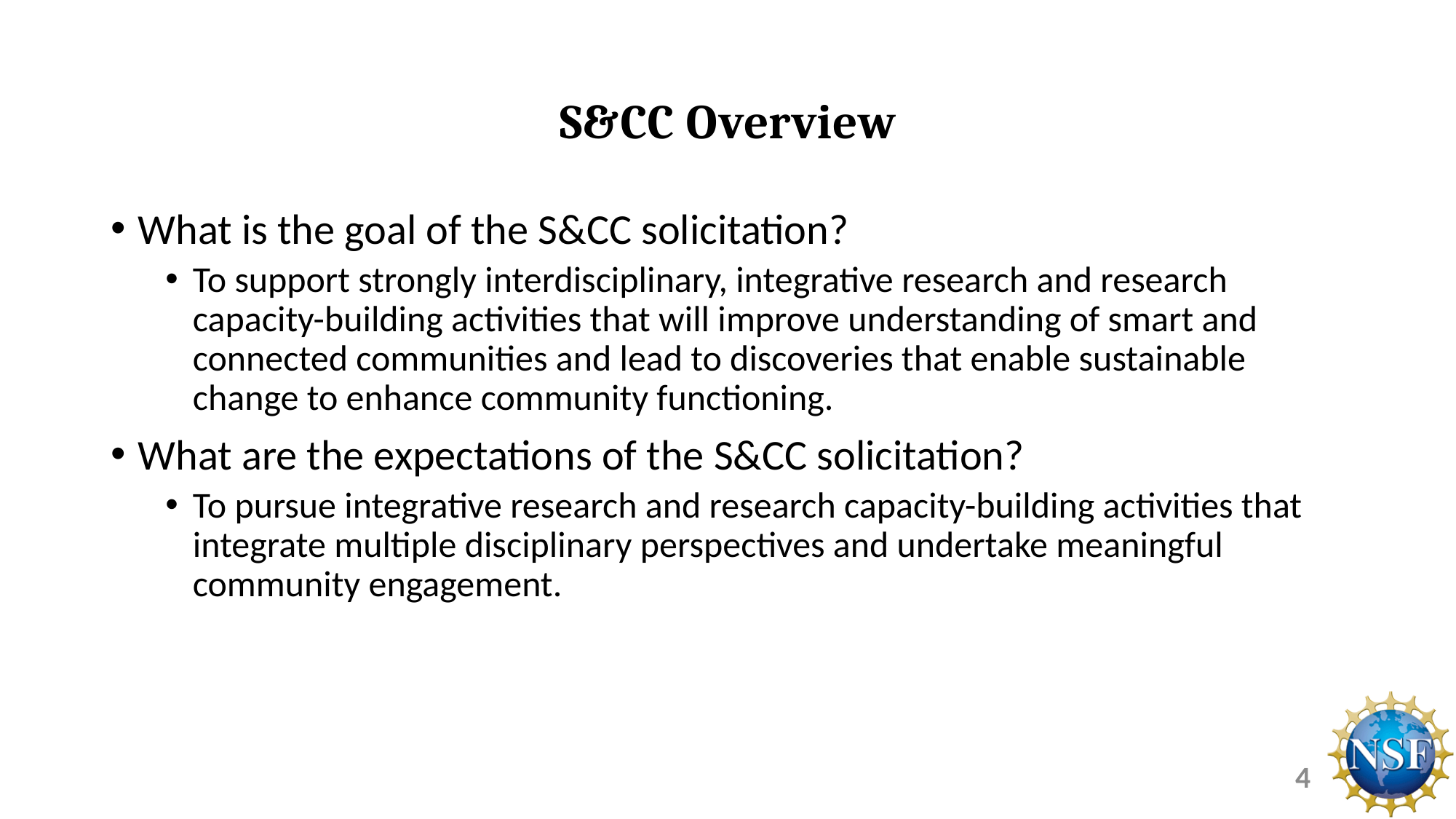

# S&CC Overview
What is the goal of the S&CC solicitation?
To support strongly interdisciplinary, integrative research and research capacity-building activities that will improve understanding of smart and connected communities and lead to discoveries that enable sustainable change to enhance community functioning.
What are the expectations of the S&CC solicitation?
To pursue integrative research and research capacity-building activities that integrate multiple disciplinary perspectives and undertake meaningful community engagement.

4